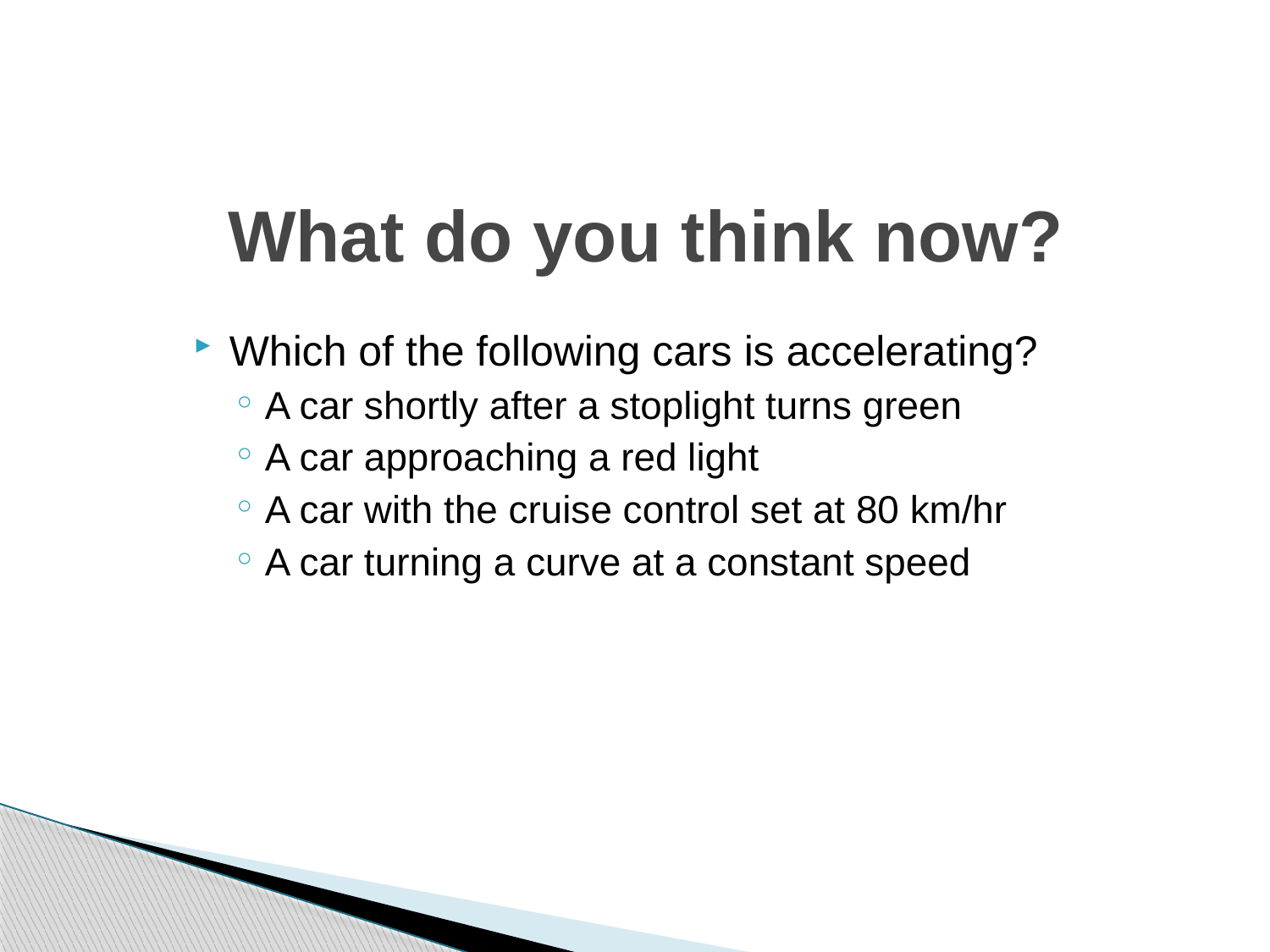

# What do you think now?
Which of the following cars is accelerating?
A car shortly after a stoplight turns green
A car approaching a red light
A car with the cruise control set at 80 km/hr
A car turning a curve at a constant speed